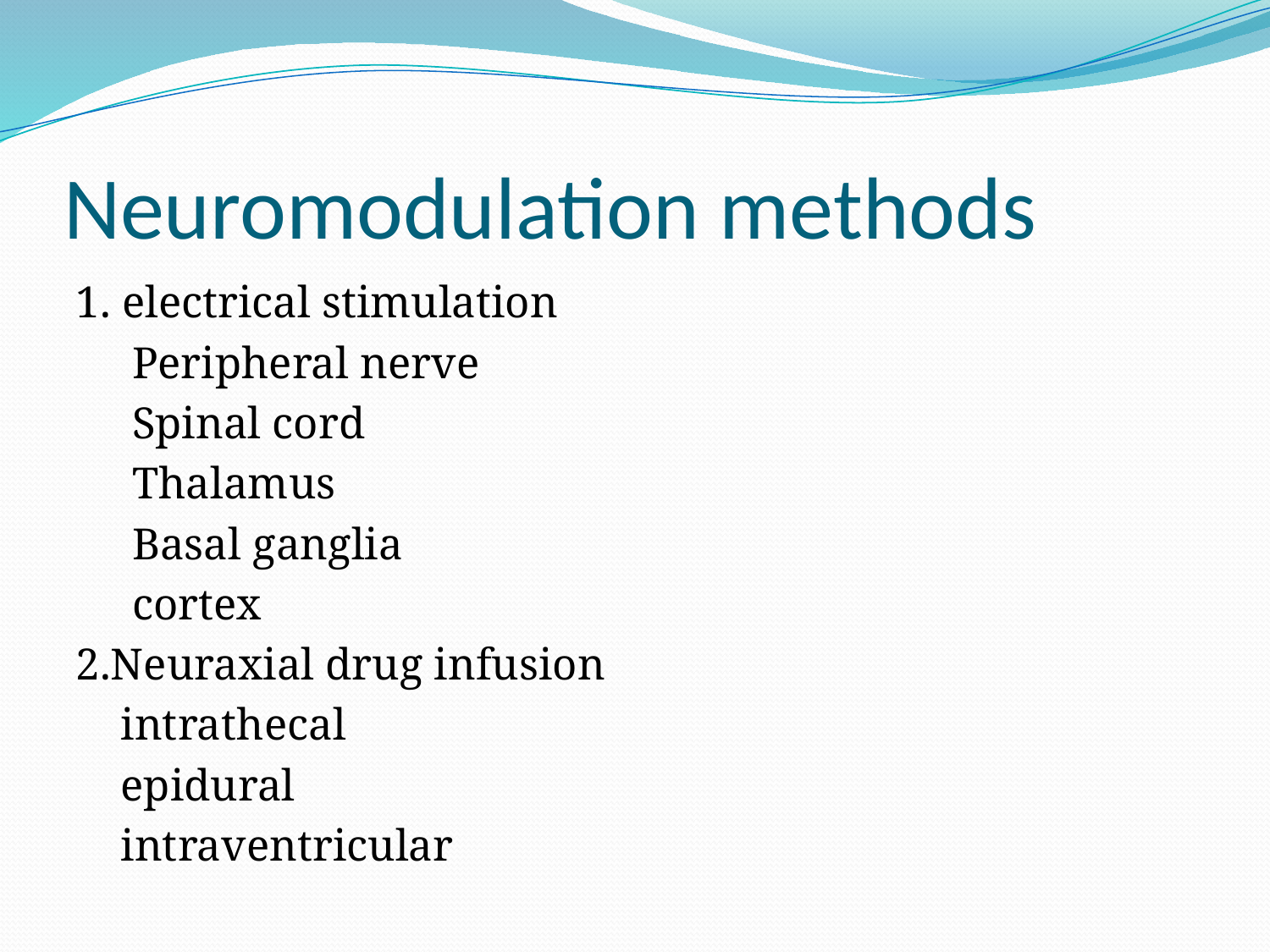

# Neuromodulation methods
1. electrical stimulation
     Peripheral nerve
     Spinal cord
     Thalamus
     Basal ganglia
     cortex
2.Neuraxial drug infusion
    intrathecal
    epidural
    intraventricular